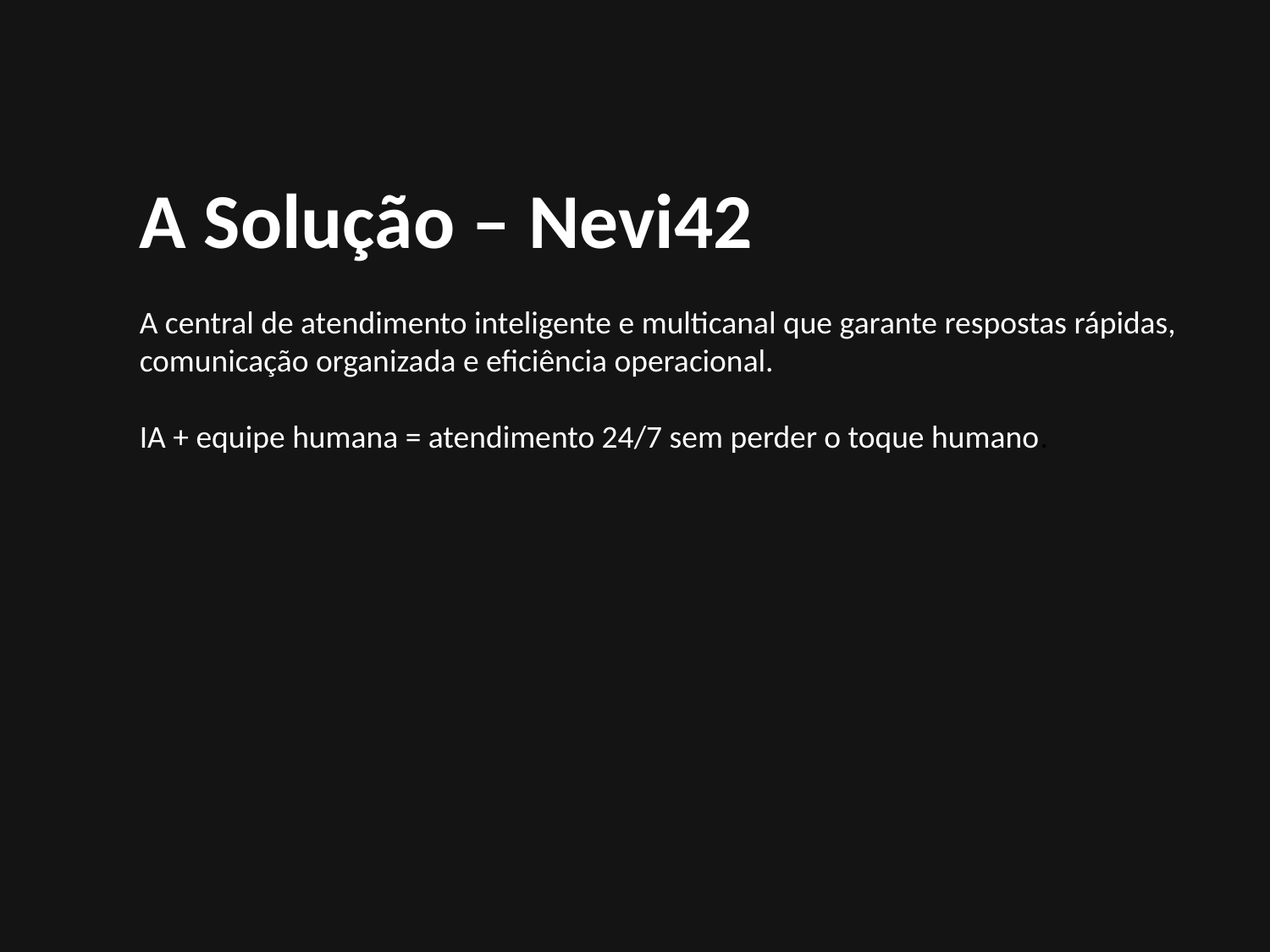

A Solução – Nevi42
A central de atendimento inteligente e multicanal que garante respostas rápidas, comunicação organizada e eficiência operacional.
IA + equipe humana = atendimento 24/7 sem perder o toque humano.